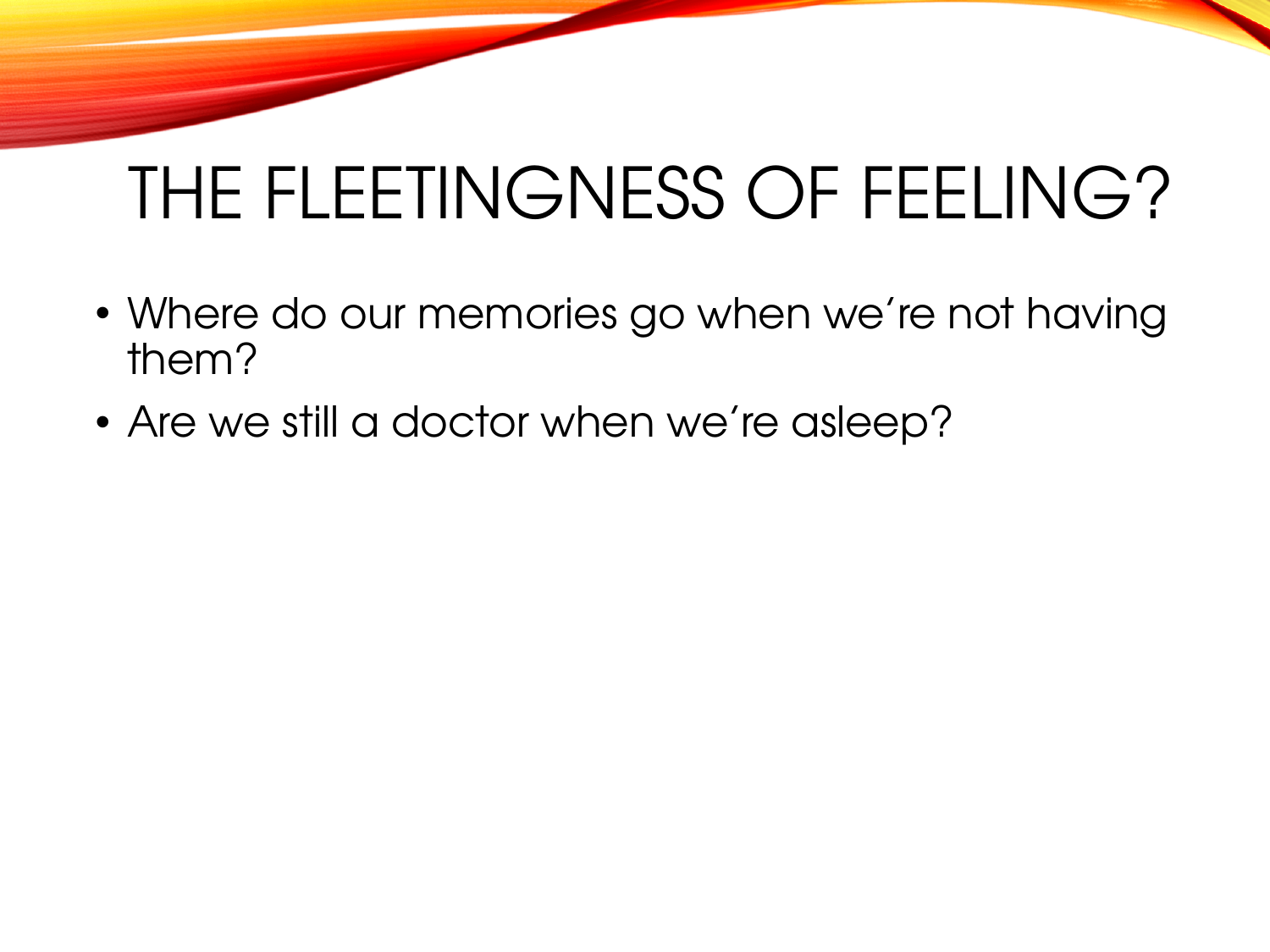

# The fleetingness of feeling?
Where do our memories go when we’re not having them?
Are we still a doctor when we’re asleep?